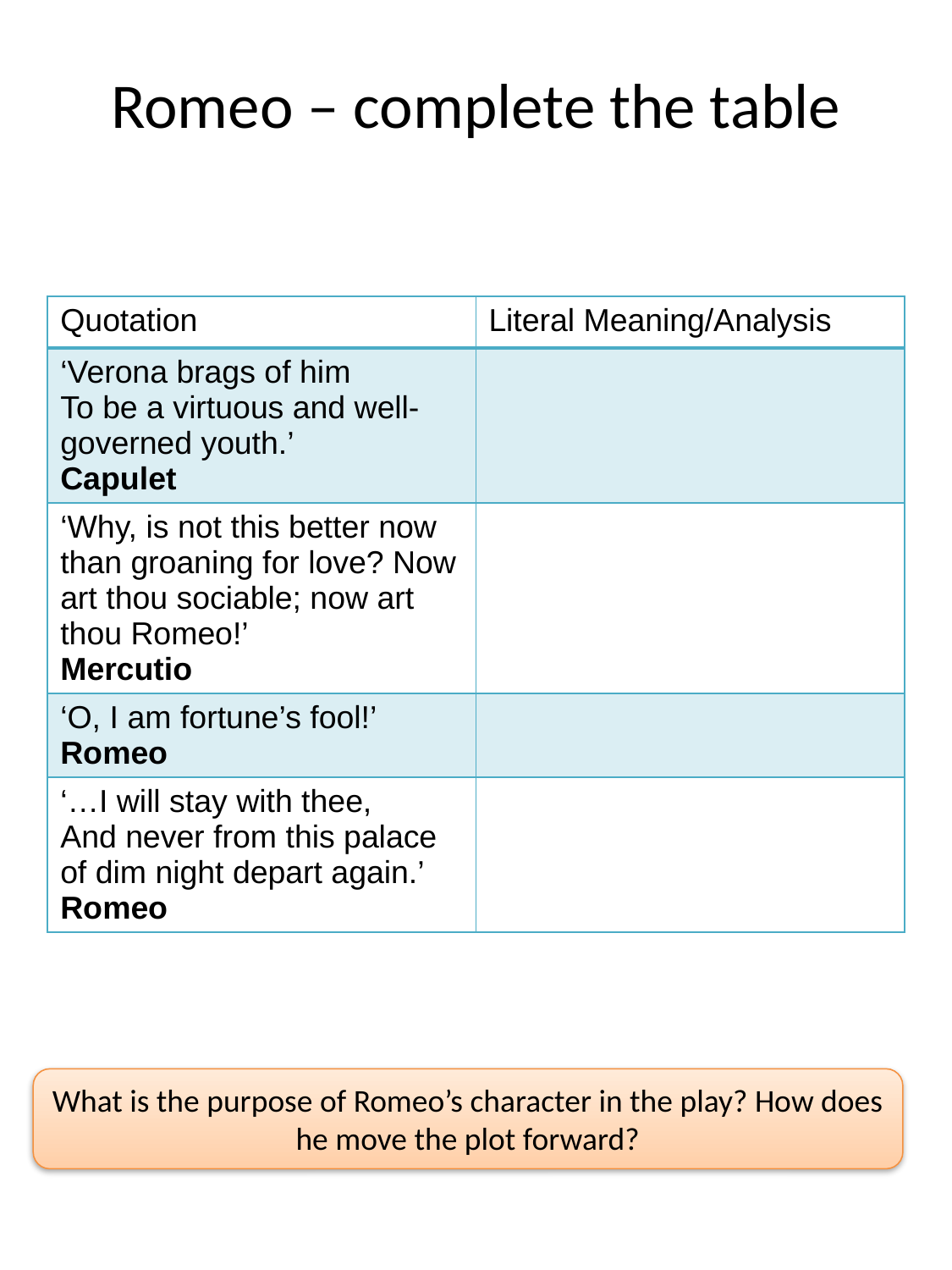

# Romeo – complete the table
| Quotation | Literal Meaning/Analysis |
| --- | --- |
| ‘Verona brags of him To be a virtuous and well-governed youth.’ Capulet |  |
| ‘Why, is not this better now than groaning for love? Now art thou sociable; now art thou Romeo!’ Mercutio |  |
| ‘O, I am fortune’s fool!’ Romeo |  |
| ‘…I will stay with thee, And never from this palace of dim night depart again.’ Romeo |  |
What is the purpose of Romeo’s character in the play? How does he move the plot forward?